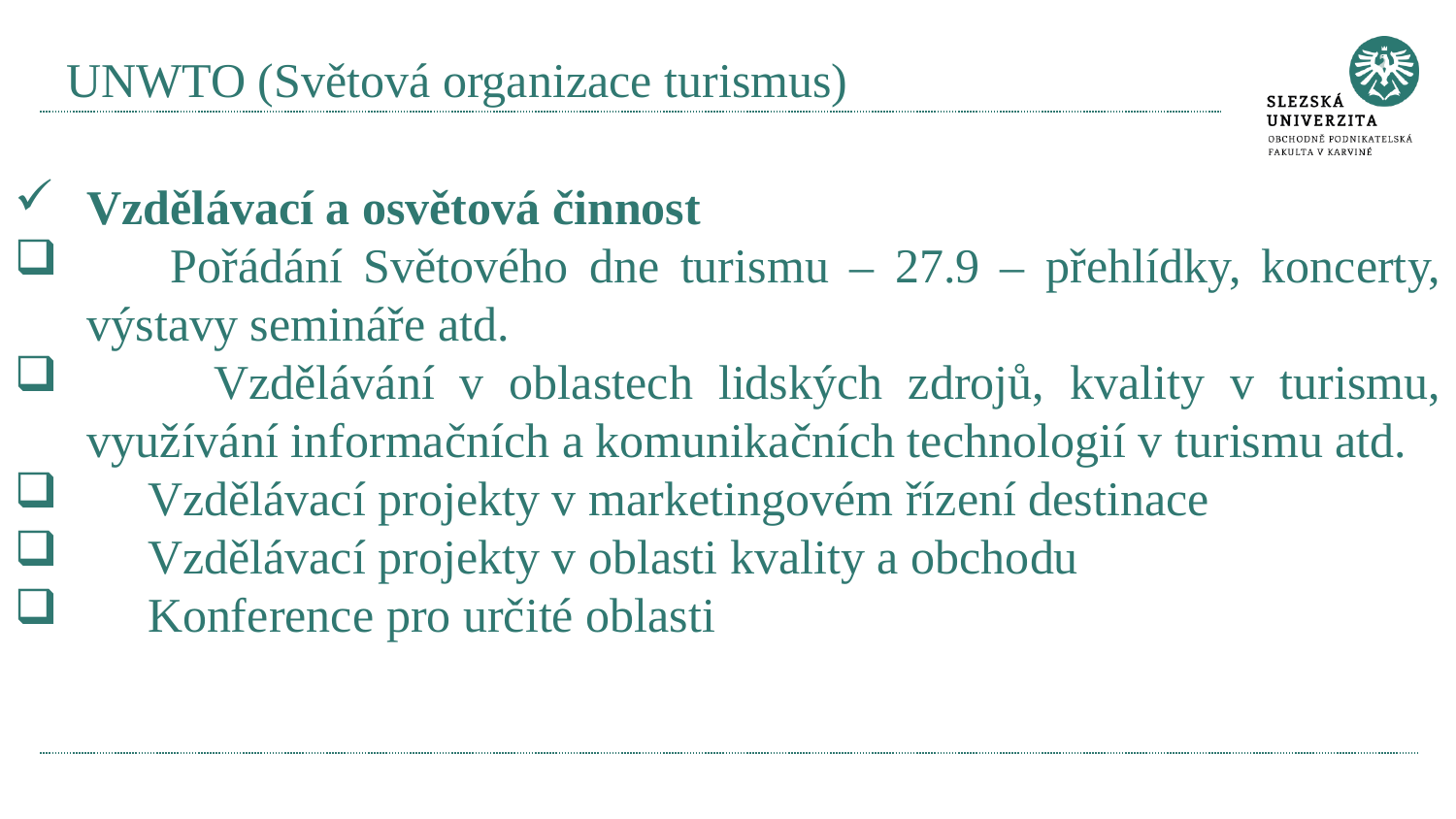

# UNWTO (Světová organizace turismus)
Vzdělávací a osvětová činnost
    Pořádání Světového dne turismu – 27.9 – přehlídky, koncerty, výstavy semináře atd.
     Vzdělávání v oblastech lidských zdrojů, kvality v turismu, využívání informačních a komunikačních technologií v turismu atd.
     Vzdělávací projekty v marketingovém řízení destinace
     Vzdělávací projekty v oblasti kvality a obchodu
     Konference pro určité oblasti